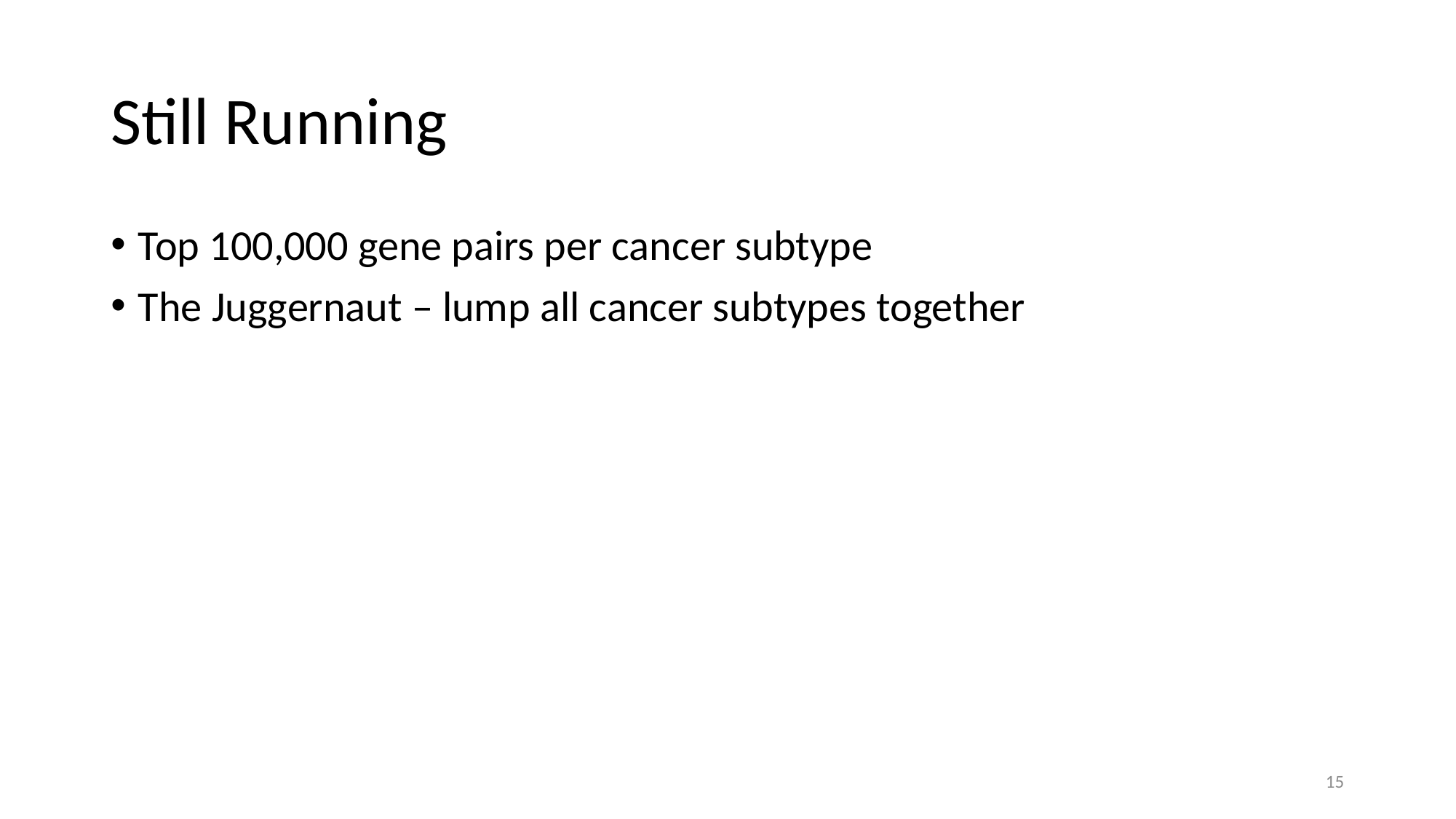

# Still Running
Top 100,000 gene pairs per cancer subtype
The Juggernaut – lump all cancer subtypes together
15